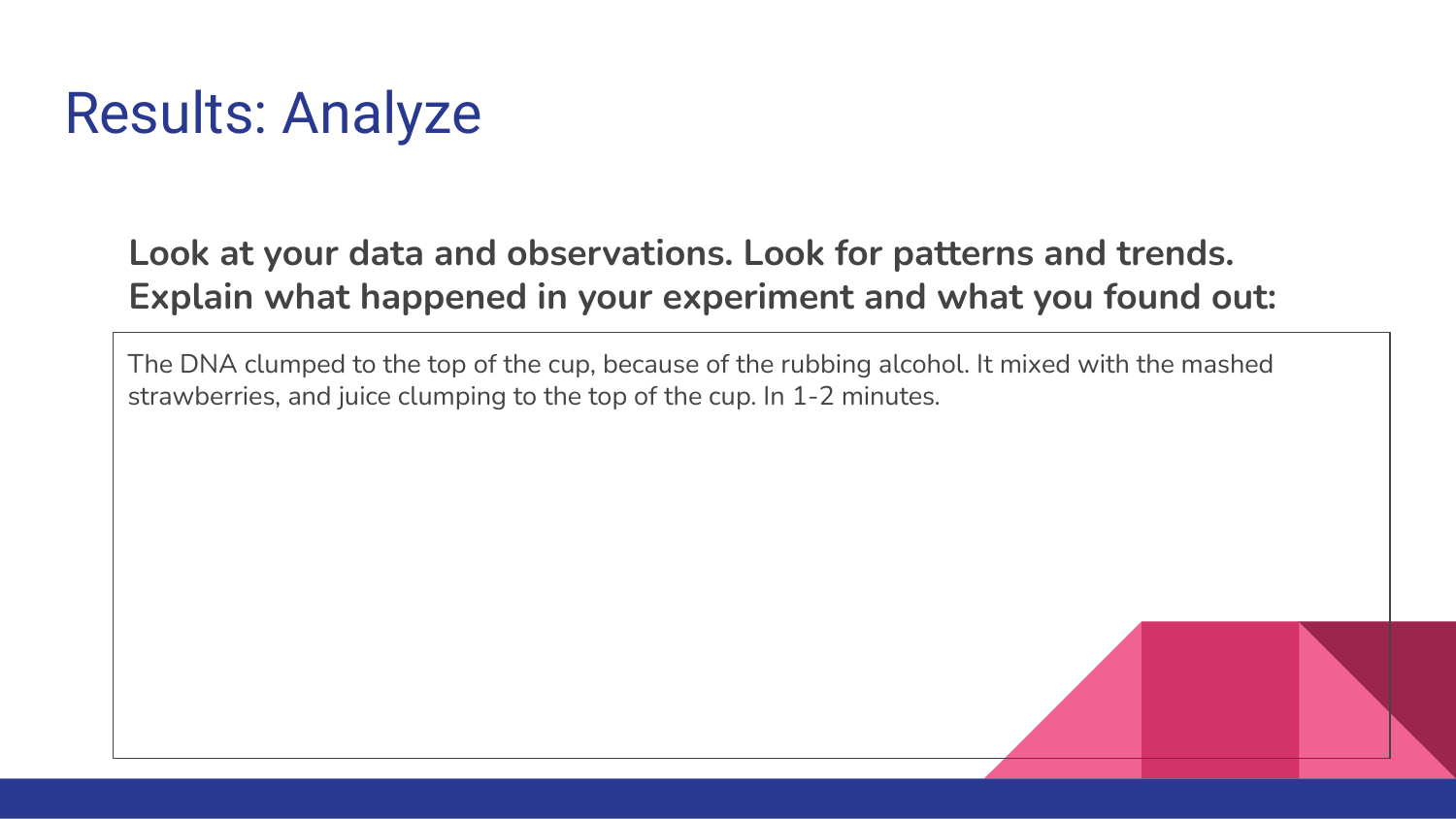

# Results: Analyze
Look at your data and observations. Look for patterns and trends. Explain what happened in your experiment and what you found out:
The DNA clumped to the top of the cup, because of the rubbing alcohol. It mixed with the mashed strawberries, and juice clumping to the top of the cup. In 1-2 minutes.